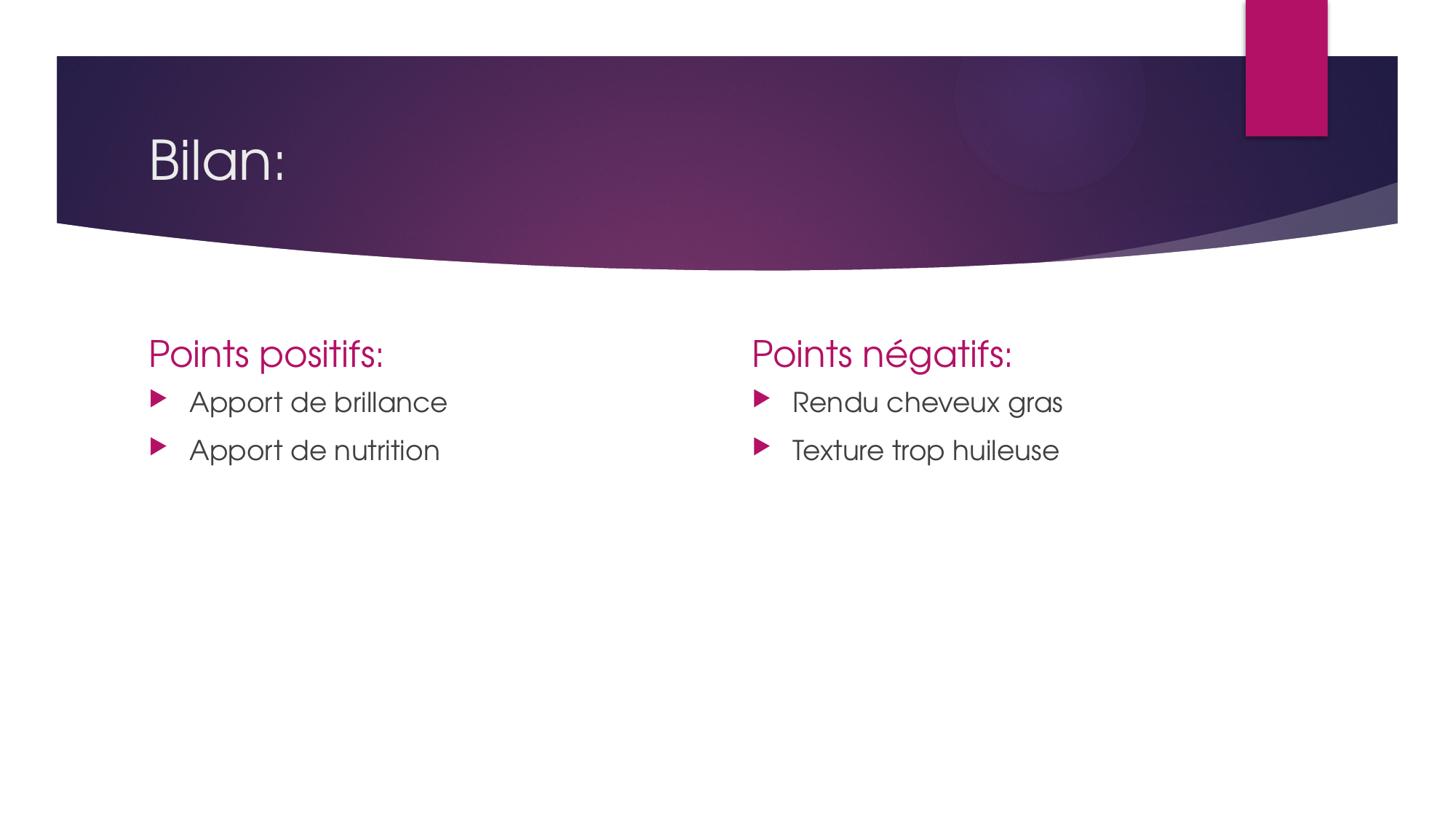

# Bilan:
Points positifs:
Points négatifs:
Apport de brillance
Apport de nutrition

Rendu cheveux gras
Texture trop huileuse